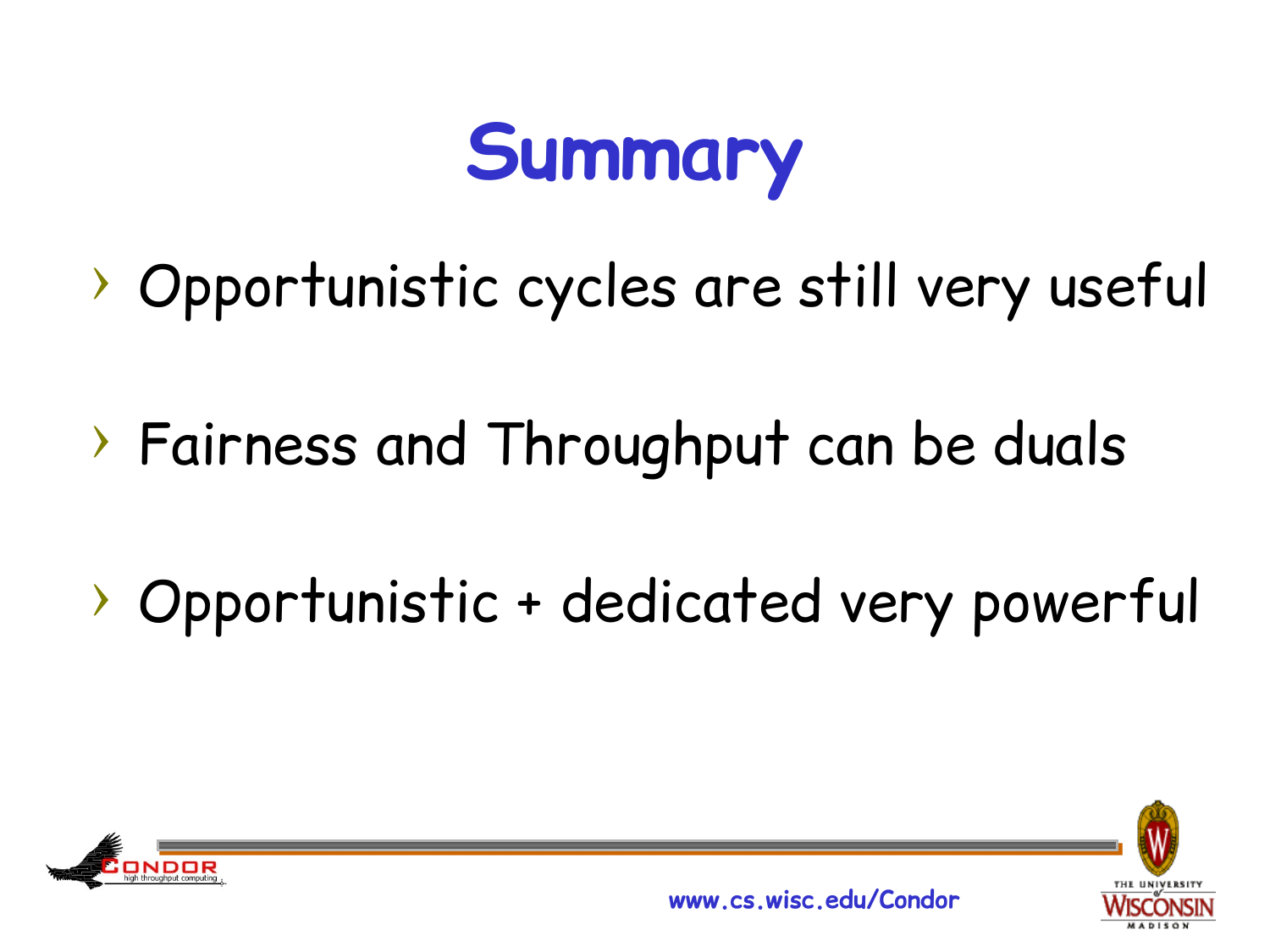

# Summary
Opportunistic cycles are still very useful

Fairness and Throughput can be duals

Opportunistic + dedicated very powerful